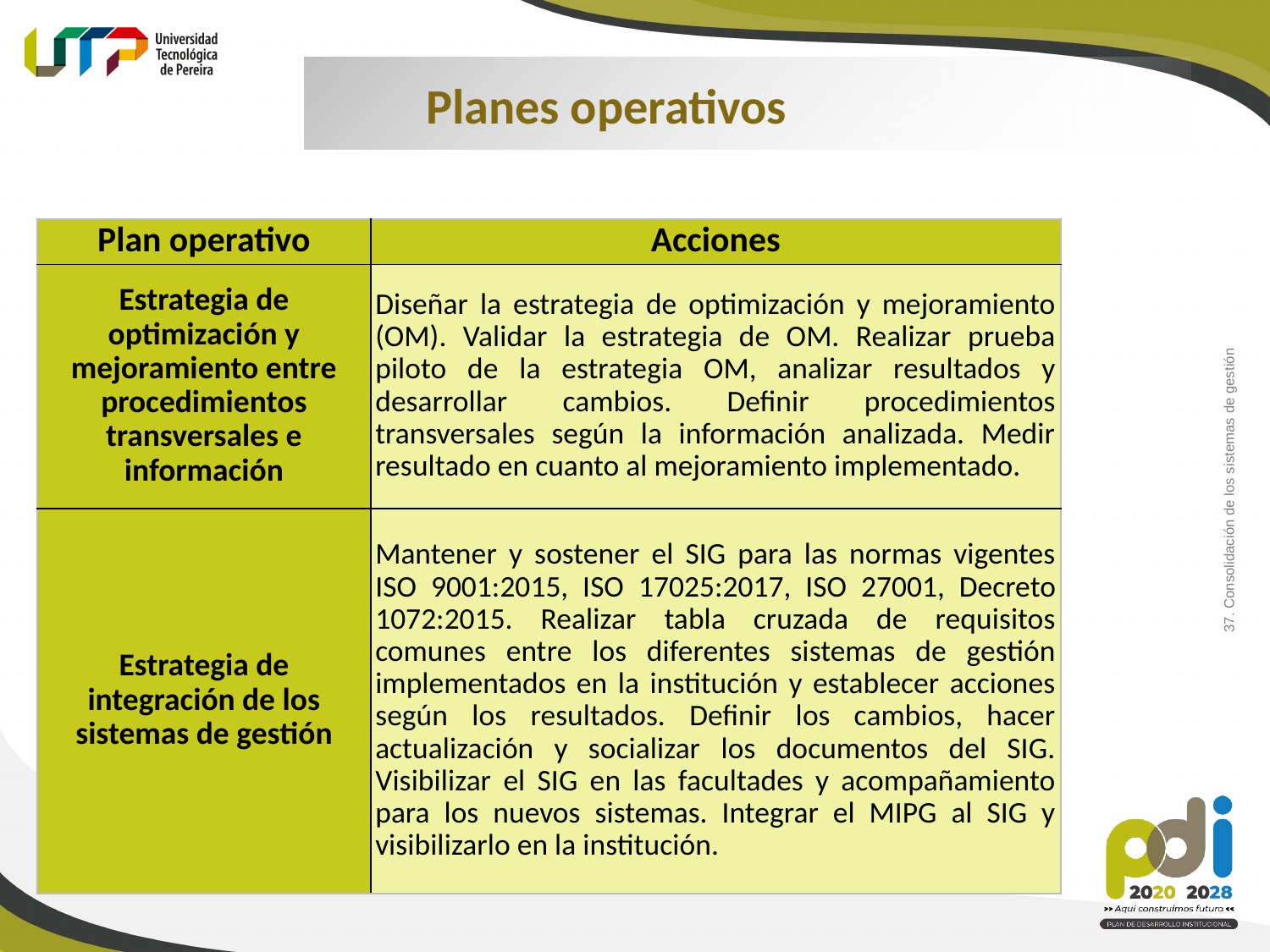

Planes operativos
| Plan operativo | Acciones |
| --- | --- |
| Estrategia de optimización y mejoramiento entre procedimientos transversales e información | Diseñar la estrategia de optimización y mejoramiento (OM). Validar la estrategia de OM. Realizar prueba piloto de la estrategia OM, analizar resultados y desarrollar cambios. Definir procedimientos transversales según la información analizada. Medir resultado en cuanto al mejoramiento implementado. |
| Estrategia de integración de los sistemas de gestión | Mantener y sostener el SIG para las normas vigentes ISO 9001:2015, ISO 17025:2017, ISO 27001, Decreto 1072:2015. Realizar tabla cruzada de requisitos comunes entre los diferentes sistemas de gestión implementados en la institución y establecer acciones según los resultados. Definir los cambios, hacer actualización y socializar los documentos del SIG. Visibilizar el SIG en las facultades y acompañamiento para los nuevos sistemas. Integrar el MIPG al SIG y visibilizarlo en la institución. |
37. Consolidación de los sistemas de gestión